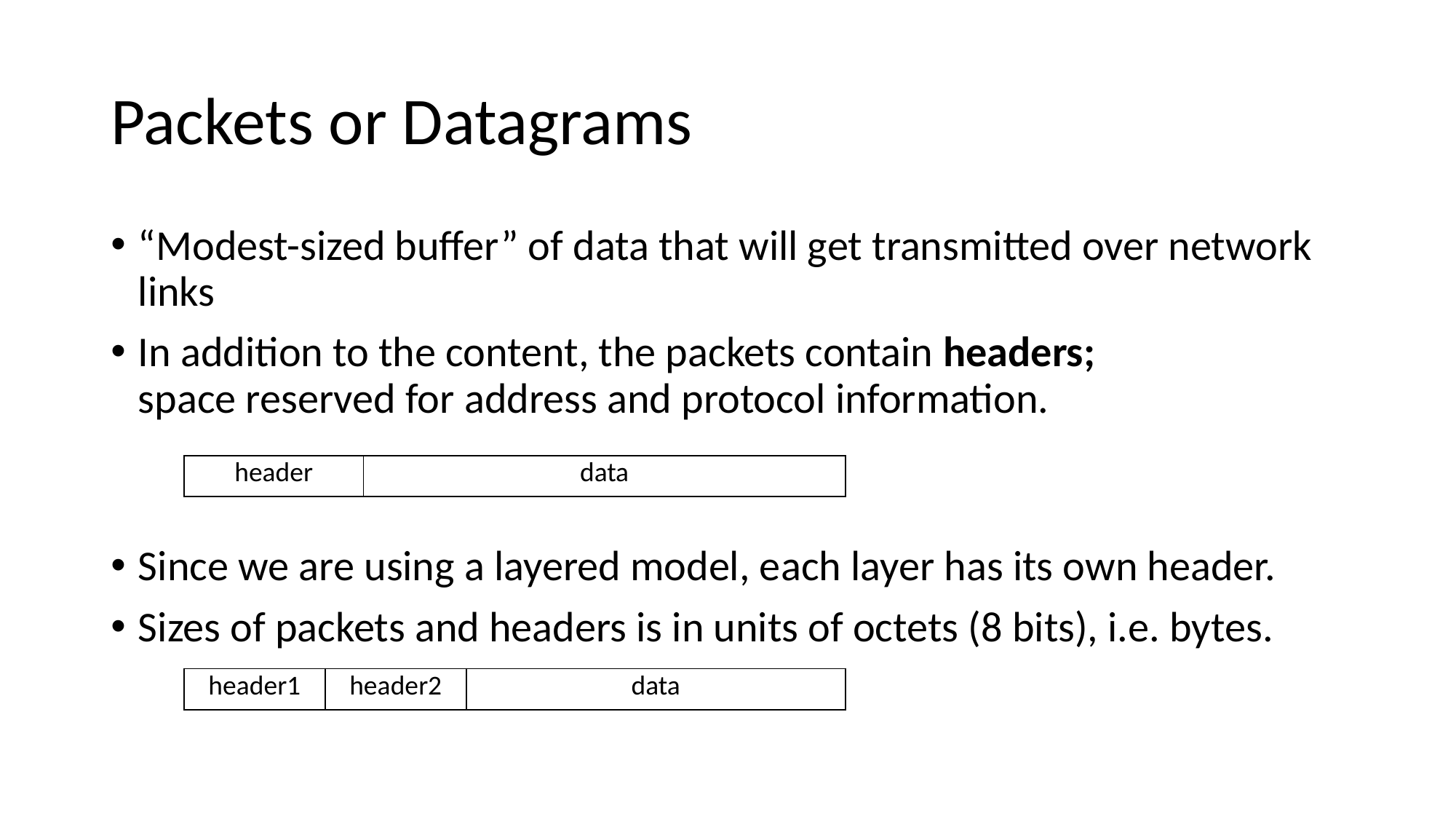

# Packets or Datagrams
“Modest-sized buffer” of data that will get transmitted over network links
In addition to the content, the packets contain headers;
space reserved for address and protocol information.

Since we are using a layered model, each layer has its own header.
Sizes of packets and headers is in units of octets (8 bits), i.e. bytes.

| header | data |
| --- | --- |
| header1 | header2 | data |
| --- | --- | --- |